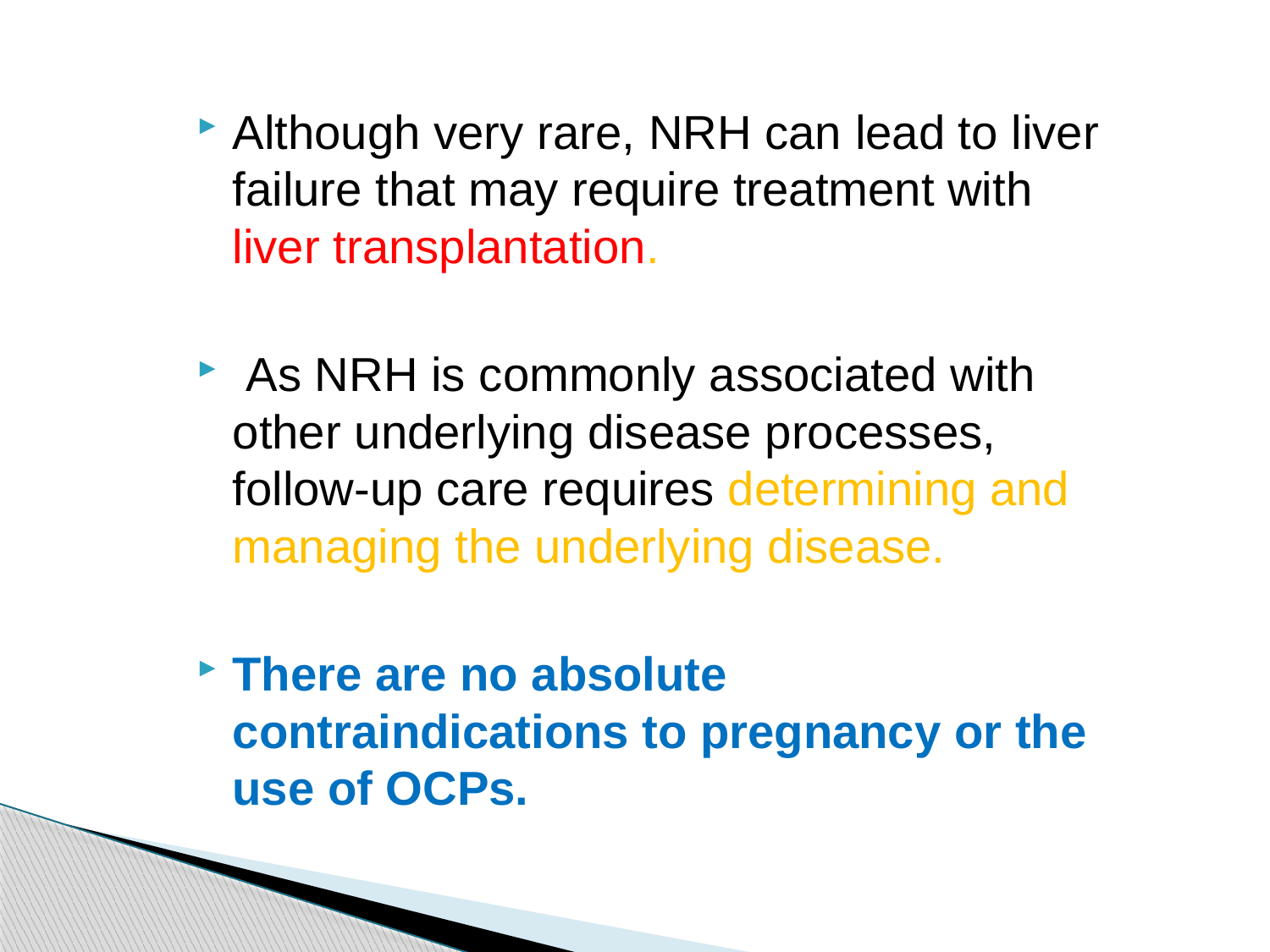

Although very rare, NRH can lead to liver failure that may require treatment with liver transplantation.

 As NRH is commonly associated with other underlying disease processes, follow-up care requires determining and managing the underlying disease.

There are no absolute contraindications to pregnancy or the use of OCPs.